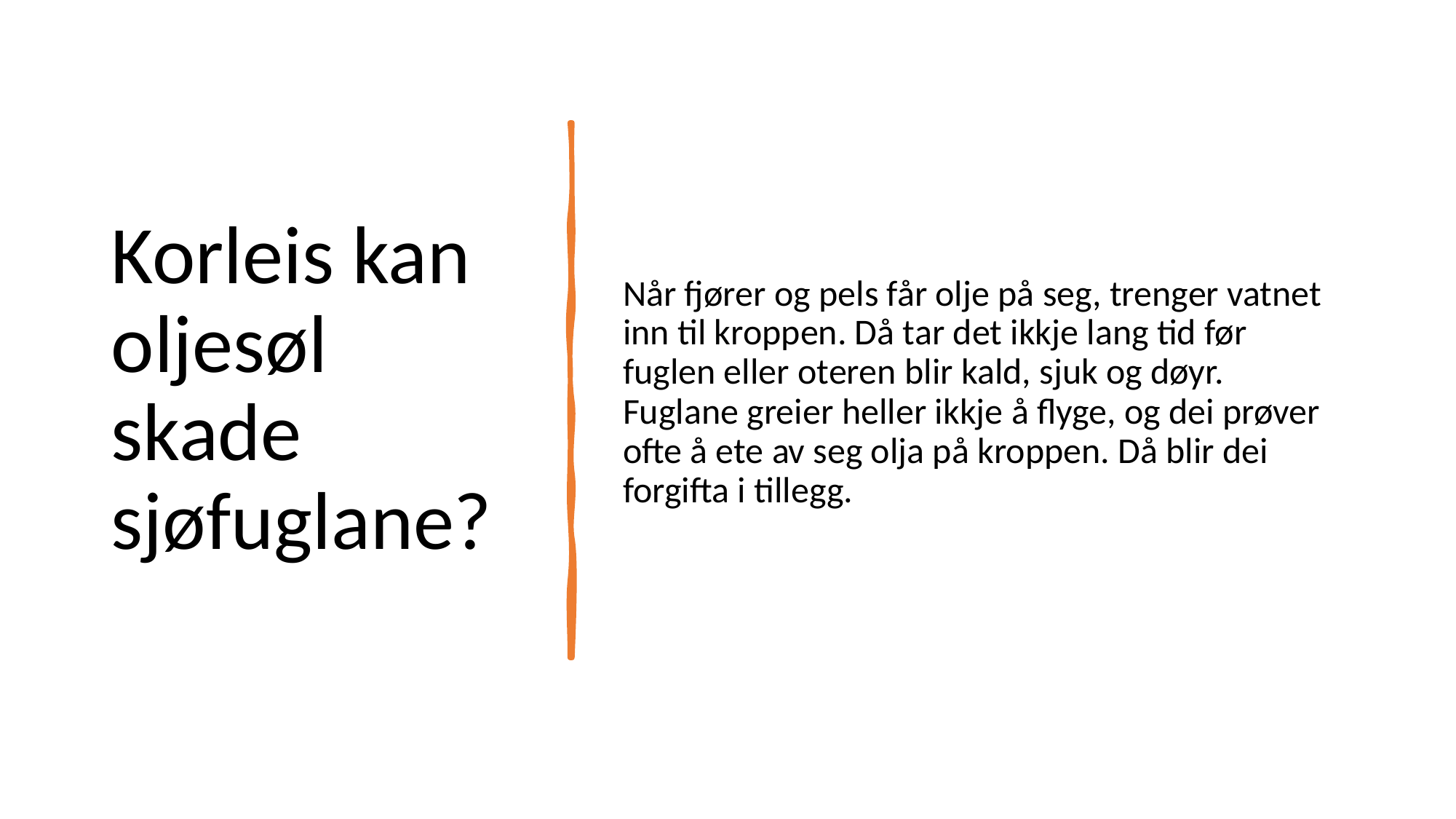

# Korleis kan oljesøl skade sjøfuglane?

Når fjører og pels får olje på seg, trenger vatnet inn til kroppen. Då tar det ikkje lang tid før fuglen eller oteren blir kald, sjuk og døyr. Fuglane greier heller ikkje å flyge, og dei prøver ofte å ete av seg olja på kroppen. Då blir dei forgifta i tillegg.